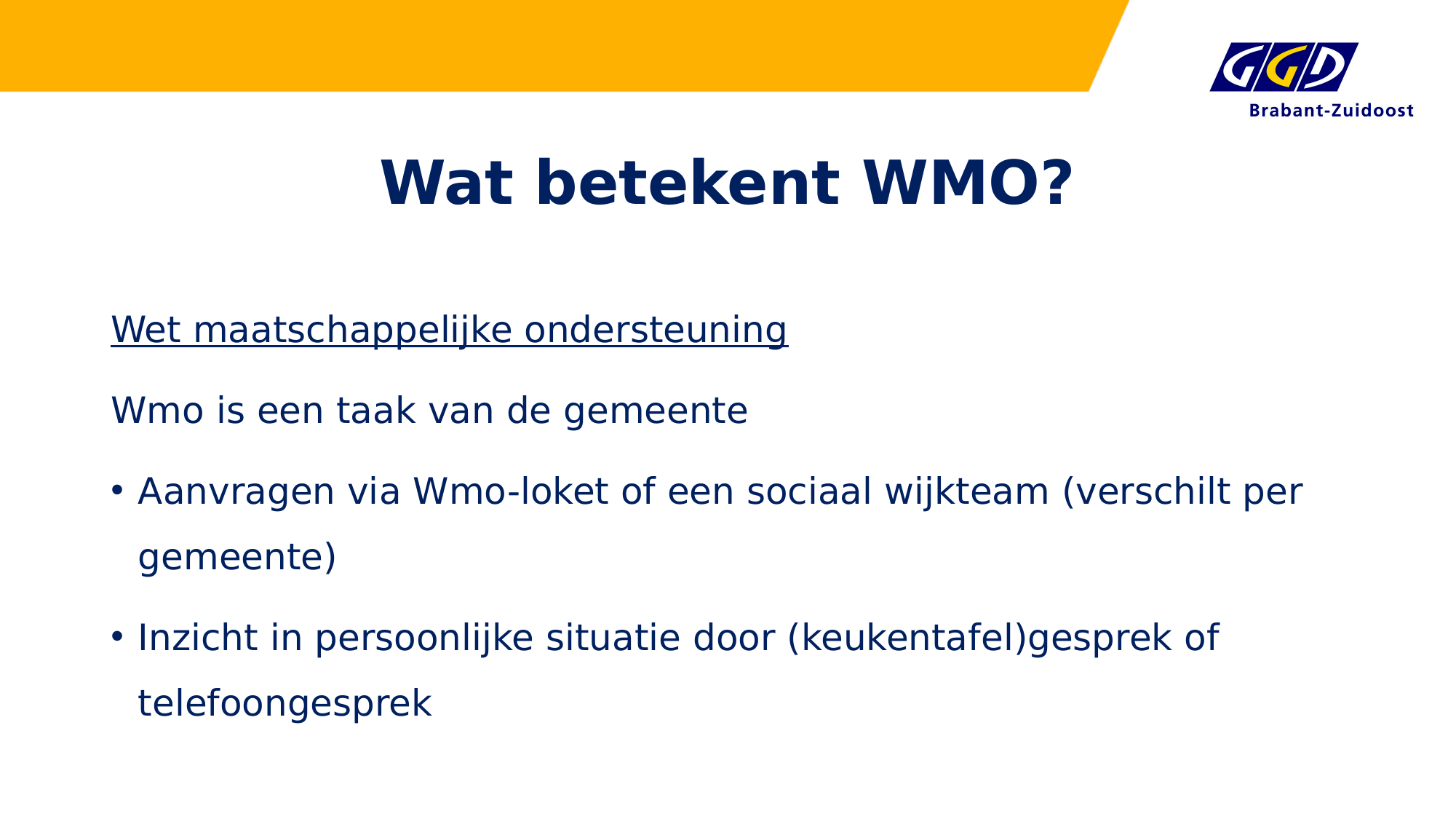

# Wat betekent WMO?
Wet maatschappelijke ondersteuning
Wmo is een taak van de gemeente
Aanvragen via Wmo-loket of een sociaal wijkteam (verschilt per gemeente)
Inzicht in persoonlijke situatie door (keukentafel)gesprek of telefoongesprek